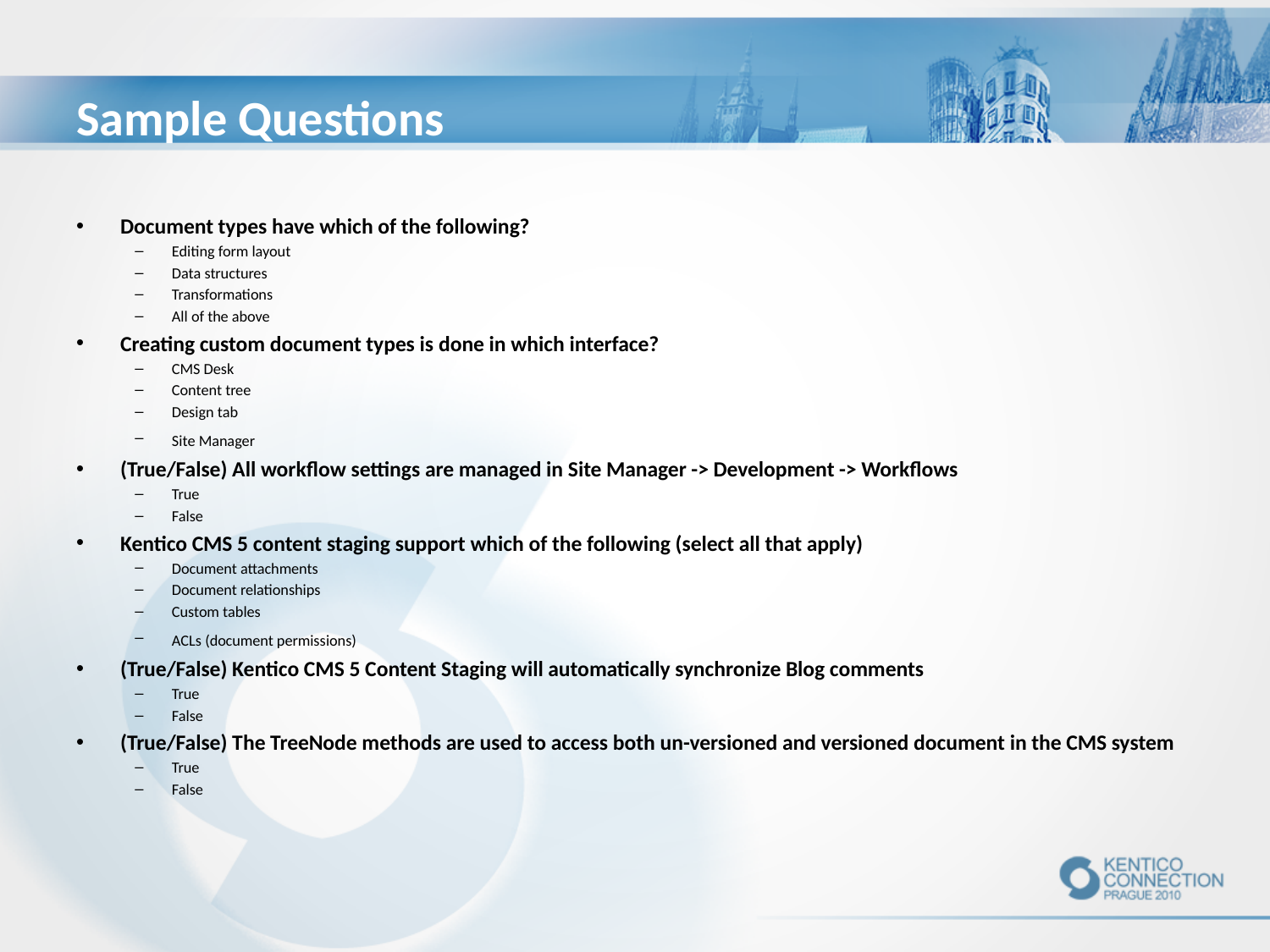

# Sample Questions
Document types have which of the following?
Editing form layout
Data structures
Transformations
All of the above
Creating custom document types is done in which interface?
CMS Desk
Content tree
Design tab
Site Manager
(True/False) All workflow settings are managed in Site Manager -> Development -> Workflows
True
False
Kentico CMS 5 content staging support which of the following (select all that apply)
Document attachments
Document relationships
Custom tables
ACLs (document permissions)
(True/False) Kentico CMS 5 Content Staging will automatically synchronize Blog comments
True
False
(True/False) The TreeNode methods are used to access both un-versioned and versioned document in the CMS system
True
False